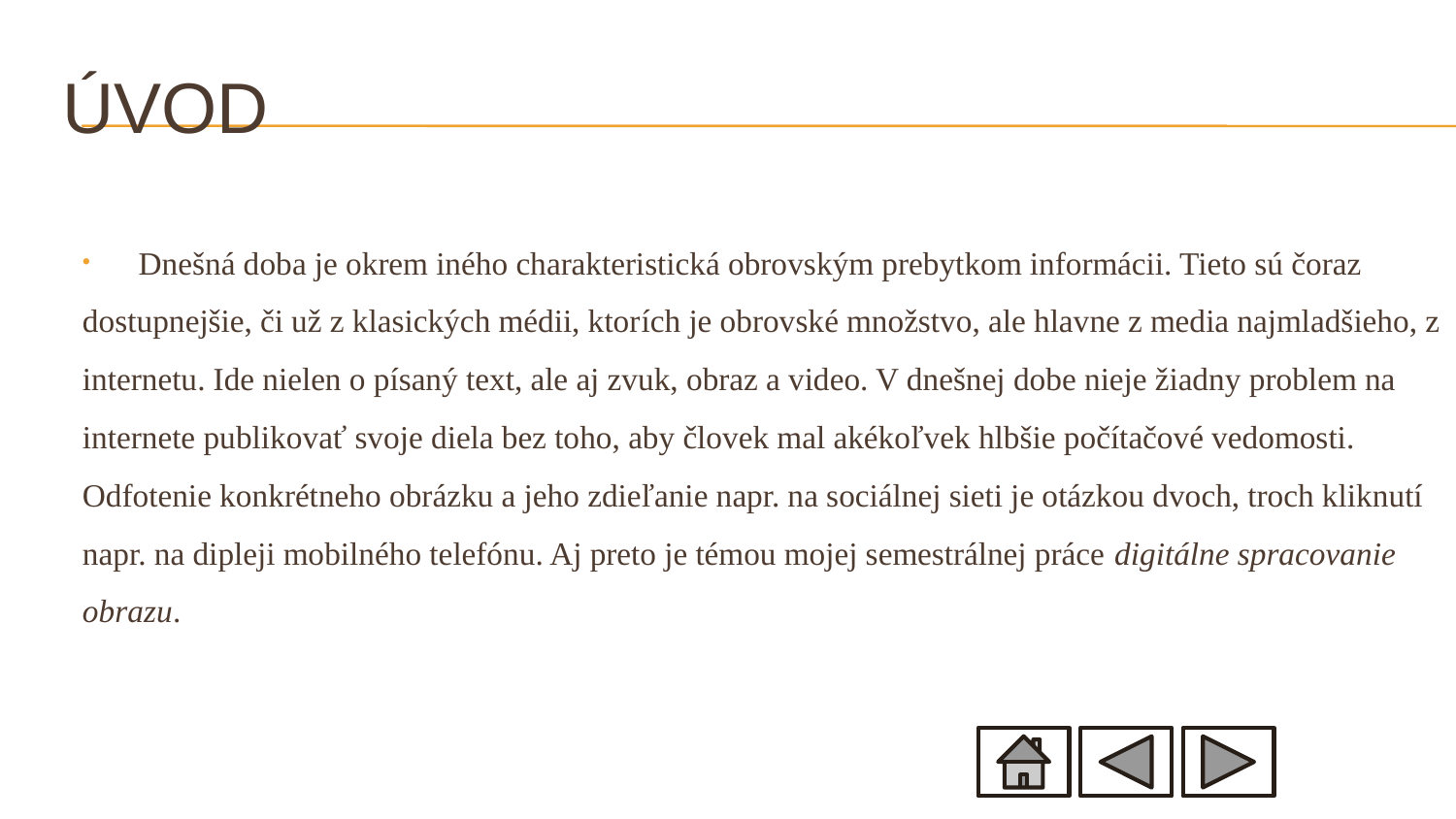

# ÚVOD
      Dnešná doba je okrem iného charakteristická obrovským prebytkom informácii. Tieto sú čoraz dostupnejšie, či už z klasických médii, ktorích je obrovské množstvo, ale hlavne z media najmladšieho, z internetu. Ide nielen o písaný text, ale aj zvuk, obraz a video. V dnešnej dobe nieje žiadny problem na internete publikovať svoje diela bez toho, aby človek mal akékoľvek hlbšie počítačové vedomosti. Odfotenie konkrétneho obrázku a jeho zdieľanie napr. na sociálnej sieti je otázkou dvoch, troch kliknutí napr. na dipleji mobilného telefónu. Aj preto je témou mojej semestrálnej práce digitálne spracovanie obrazu.